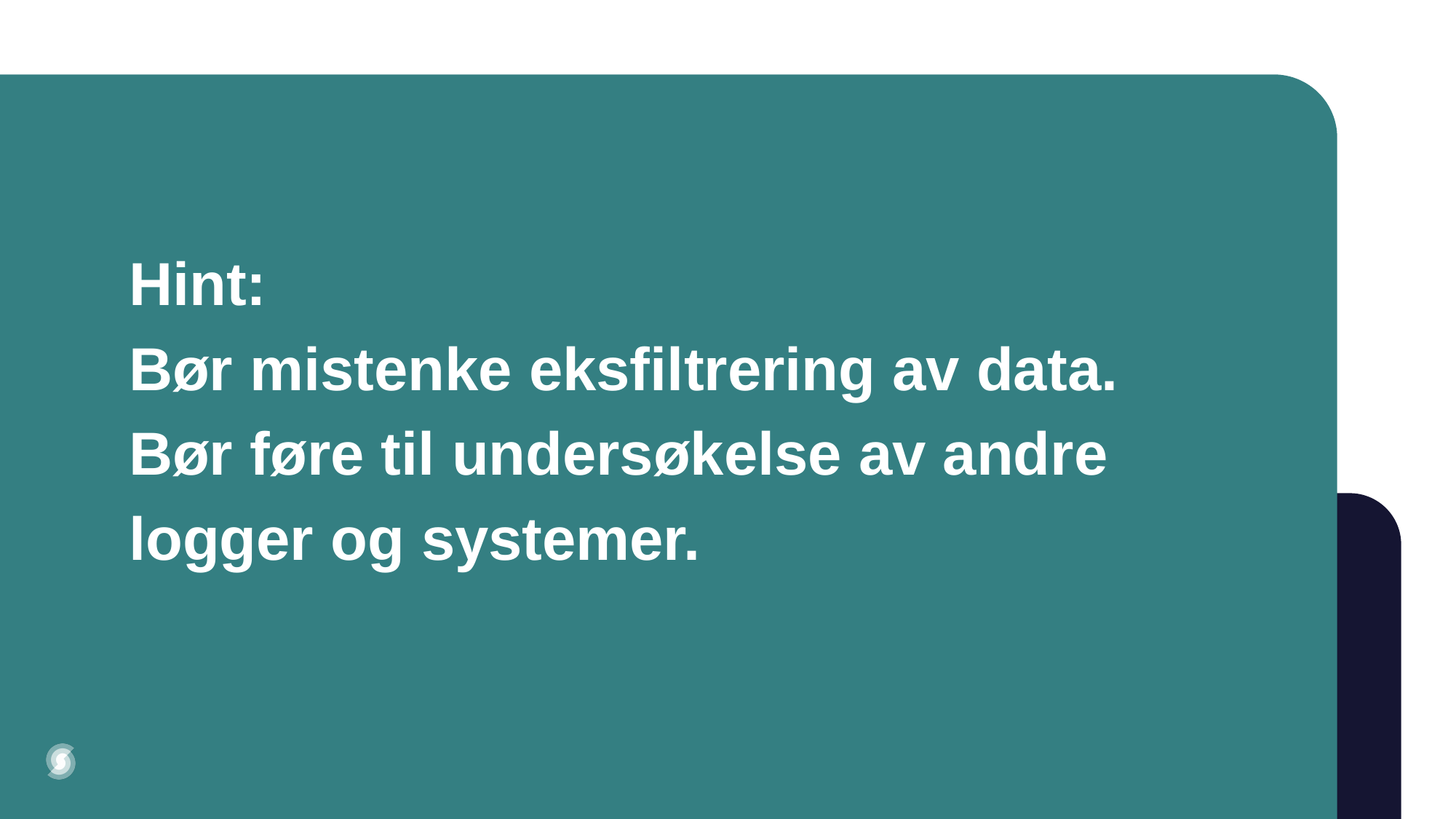

# Hint: Bør mistenke eksfiltrering av data. Bør føre til undersøkelse av andre logger og systemer.